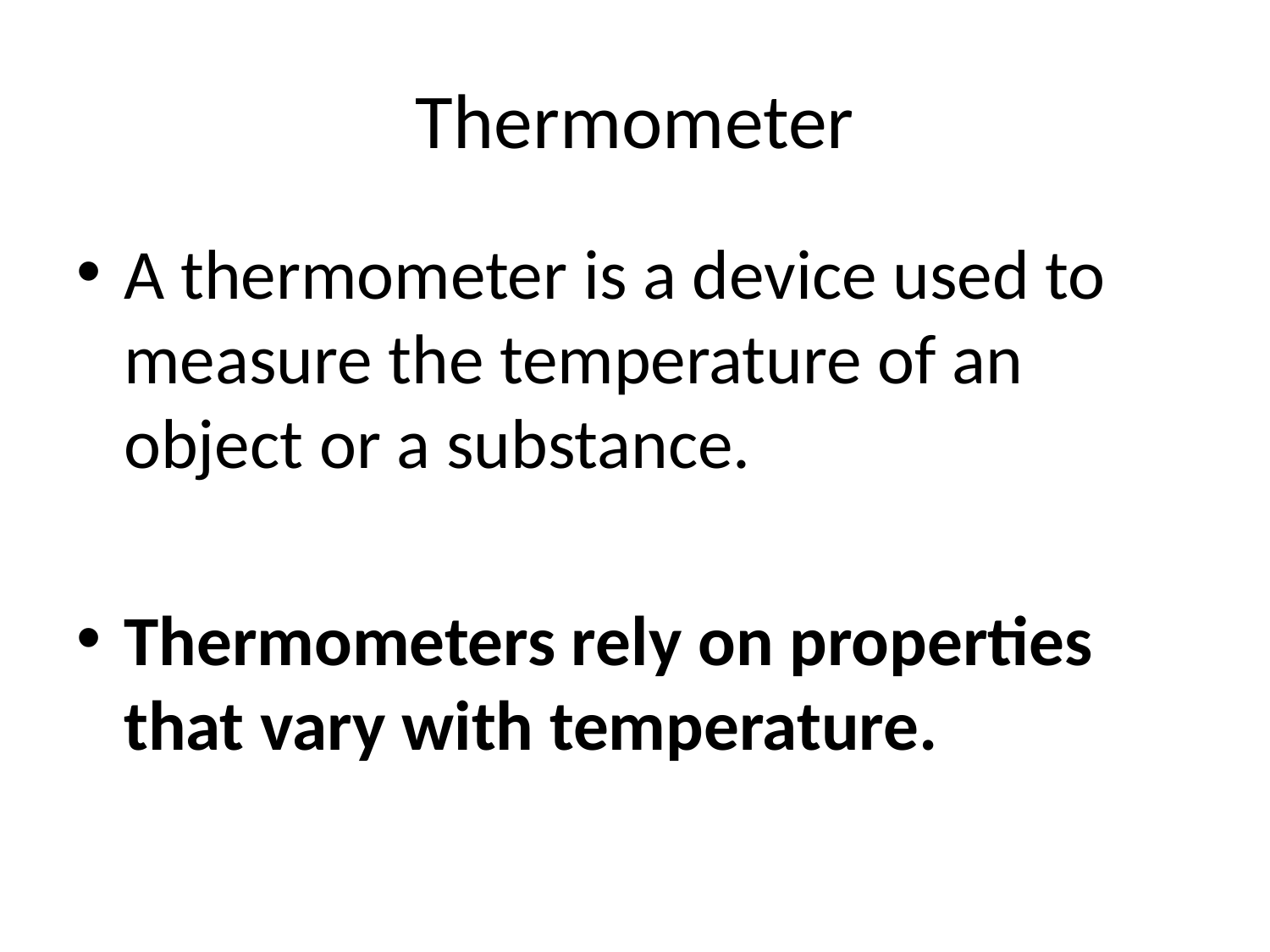

# Thermometer
A thermometer is a device used to measure the temperature of an object or a substance.

Thermometers rely on properties that vary with temperature.